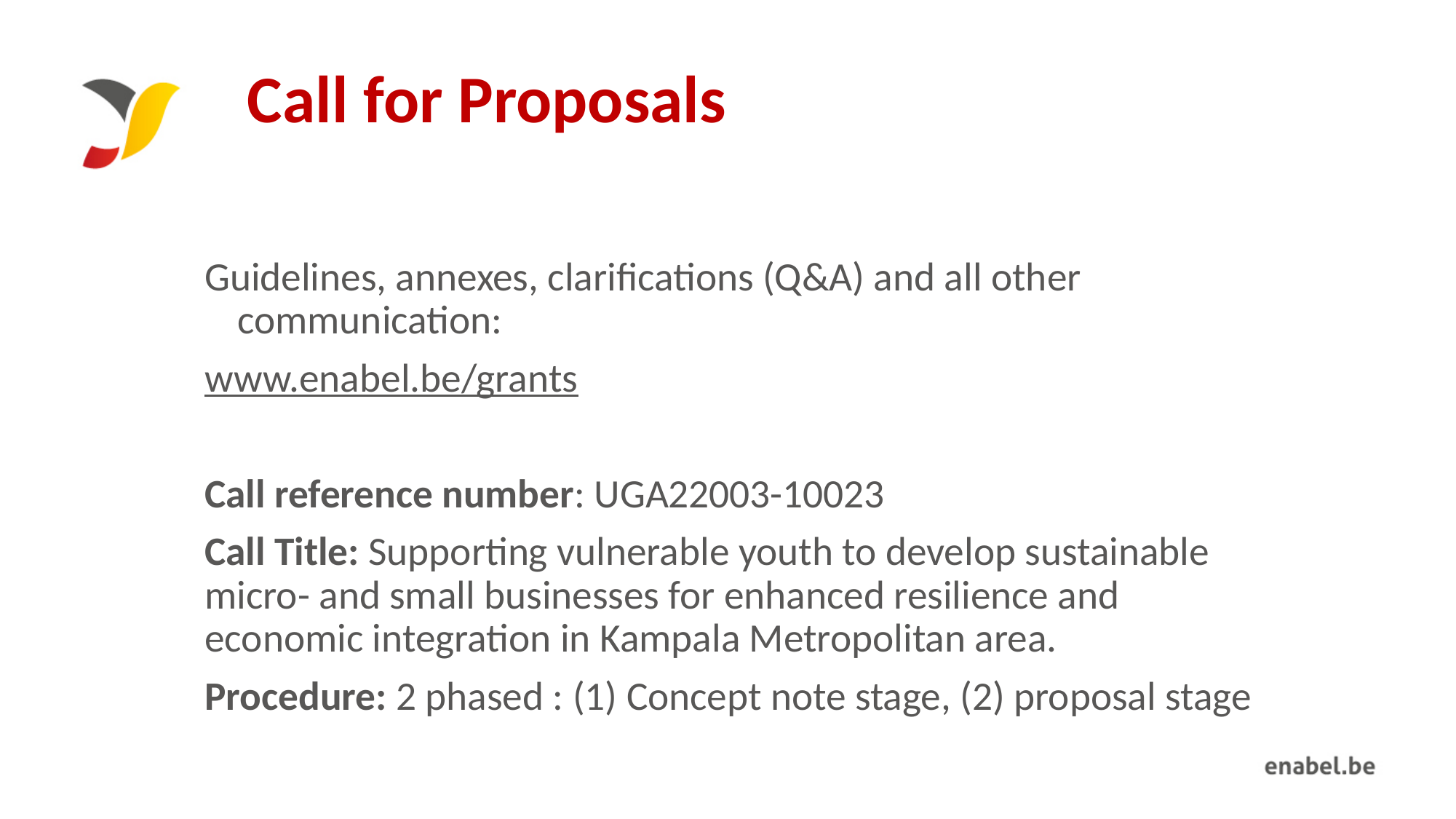

# Call for Proposals

Guidelines, annexes, clarifications (Q&A) and all other communication:
www.enabel.be/grants

Call reference number: UGA22003-10023
Call Title: Supporting vulnerable youth to develop sustainable micro- and small businesses for enhanced resilience and economic integration in Kampala Metropolitan area.
Procedure: 2 phased : (1) Concept note stage, (2) proposal stage